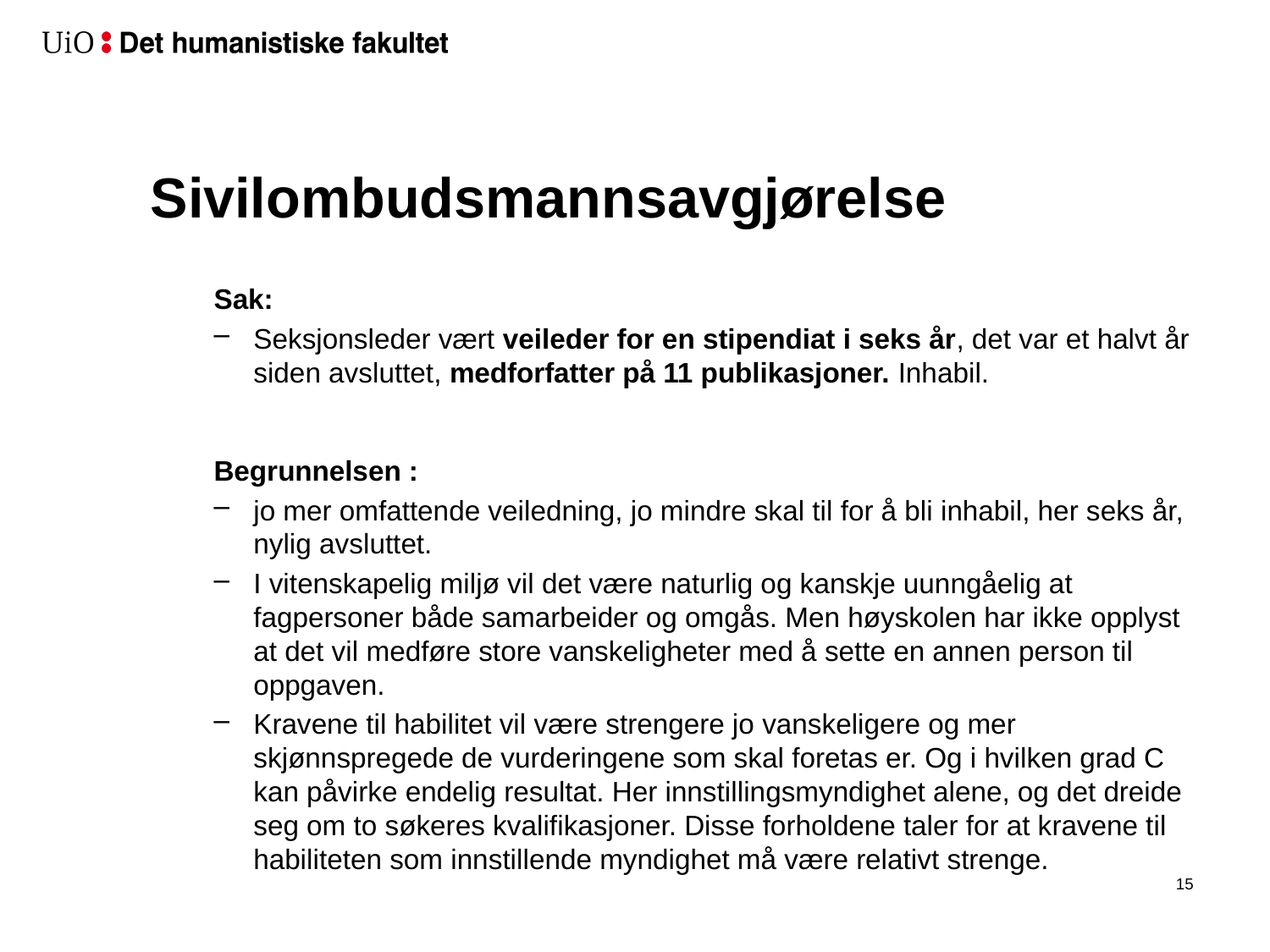

# Sivilombudsmannsavgjørelse
Sak:
Seksjonsleder vært veileder for en stipendiat i seks år, det var et halvt år siden avsluttet, medforfatter på 11 publikasjoner. Inhabil.

Begrunnelsen :
jo mer omfattende veiledning, jo mindre skal til for å bli inhabil, her seks år, nylig avsluttet.
I vitenskapelig miljø vil det være naturlig og kanskje uunngåelig at fagpersoner både samarbeider og omgås. Men høyskolen har ikke opplyst at det vil medføre store vanskeligheter med å sette en annen person til oppgaven.
Kravene til habilitet vil være strengere jo vanskeligere og mer skjønnspregede de vurderingene som skal foretas er. Og i hvilken grad C kan påvirke endelig resultat. Her innstillingsmyndighet alene, og det dreide seg om to søkeres kvalifikasjoner. Disse forholdene taler for at kravene til habiliteten som innstillende myndighet må være relativt strenge.

15